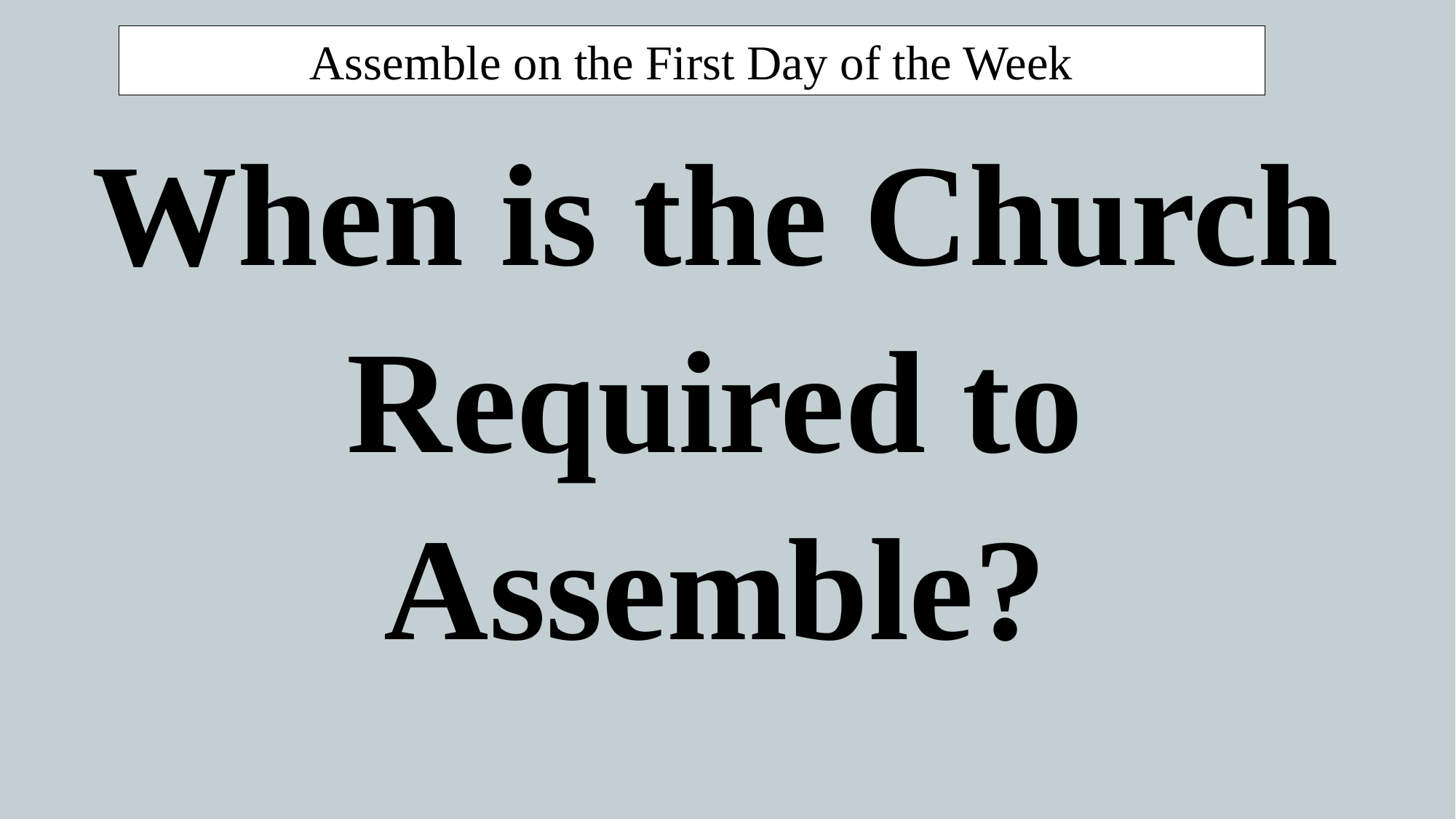

Assemble on the First Day of the Week
When is the Church Required to Assemble?